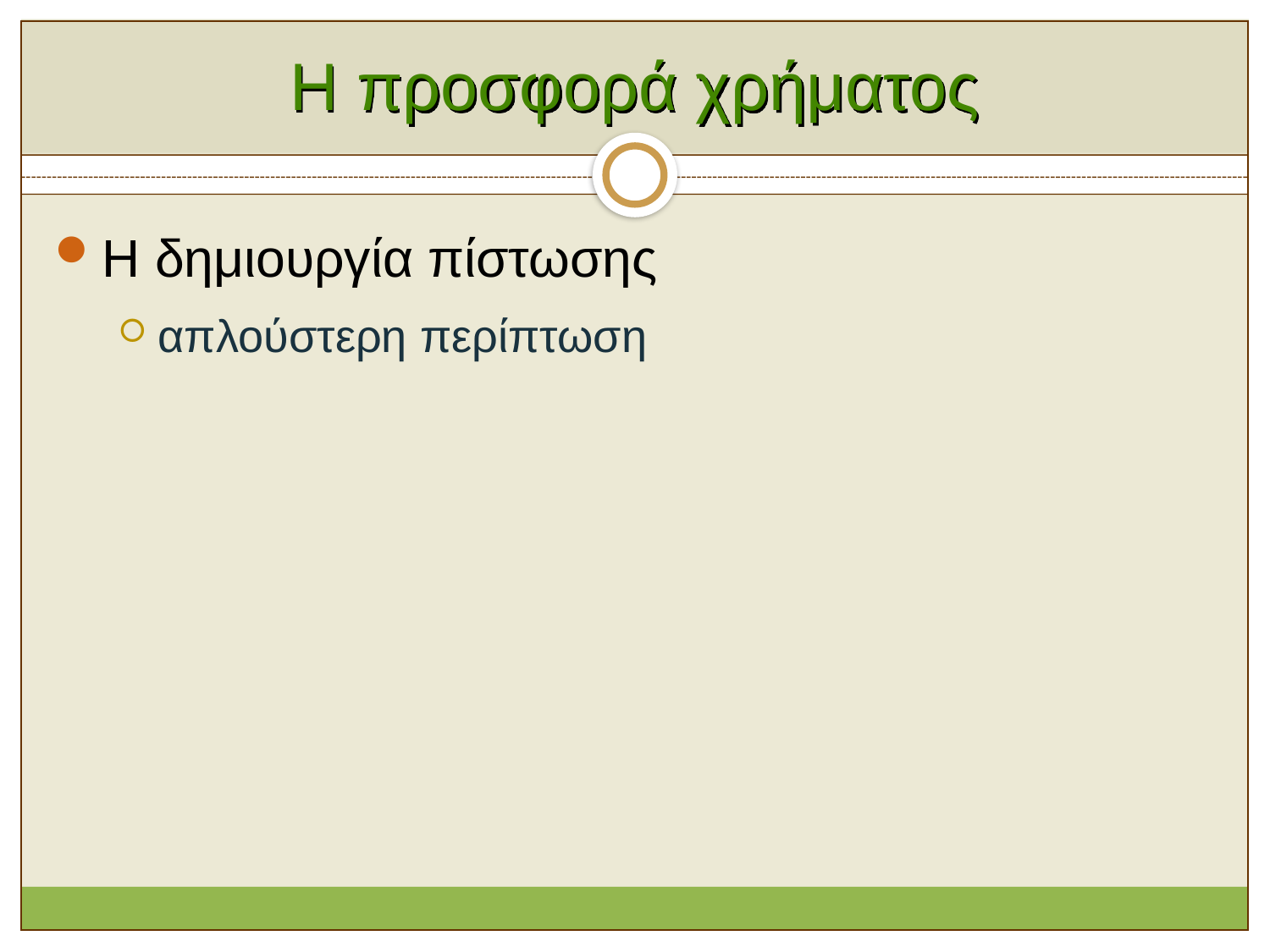

# Η προσφορά χρήματος
Η δημιουργία πίστωσης
απλούστερη περίπτωση